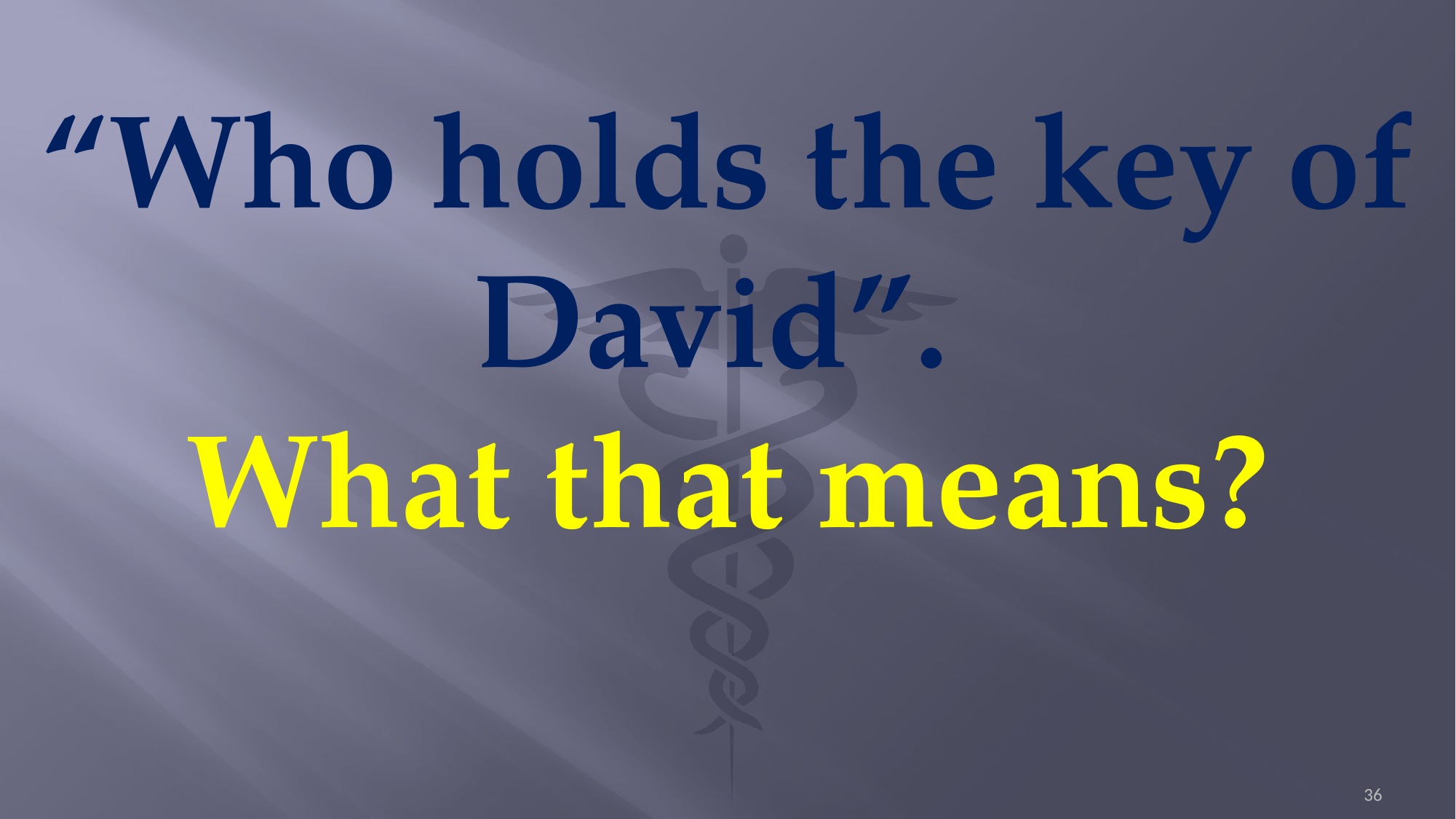

“Who holds the key of David”.
What that means?
36